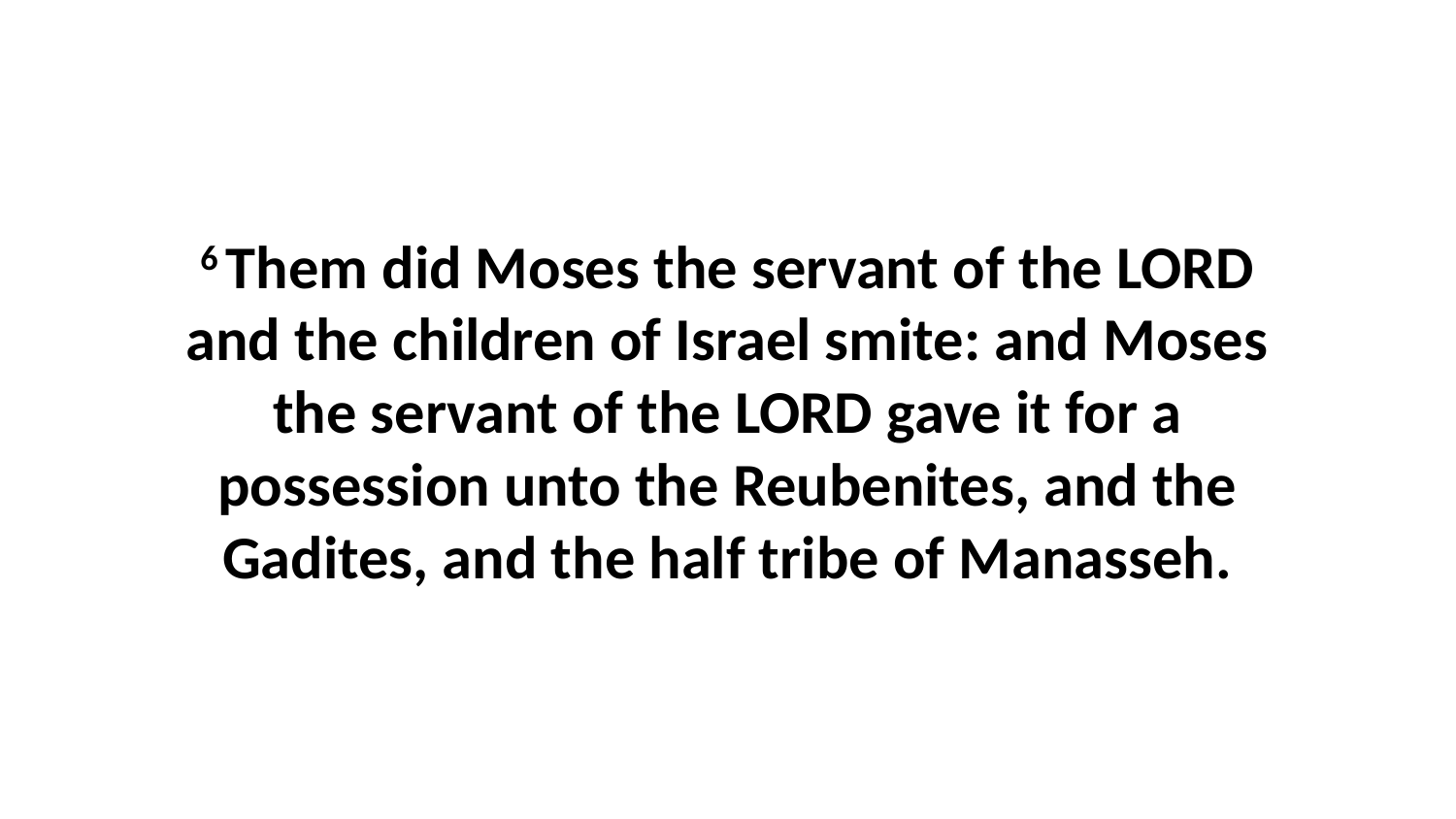

6 Them did Moses the servant of the LORD and the children of Israel smite: and Moses the servant of the LORD gave it for a possession unto the Reubenites, and the Gadites, and the half tribe of Manasseh.